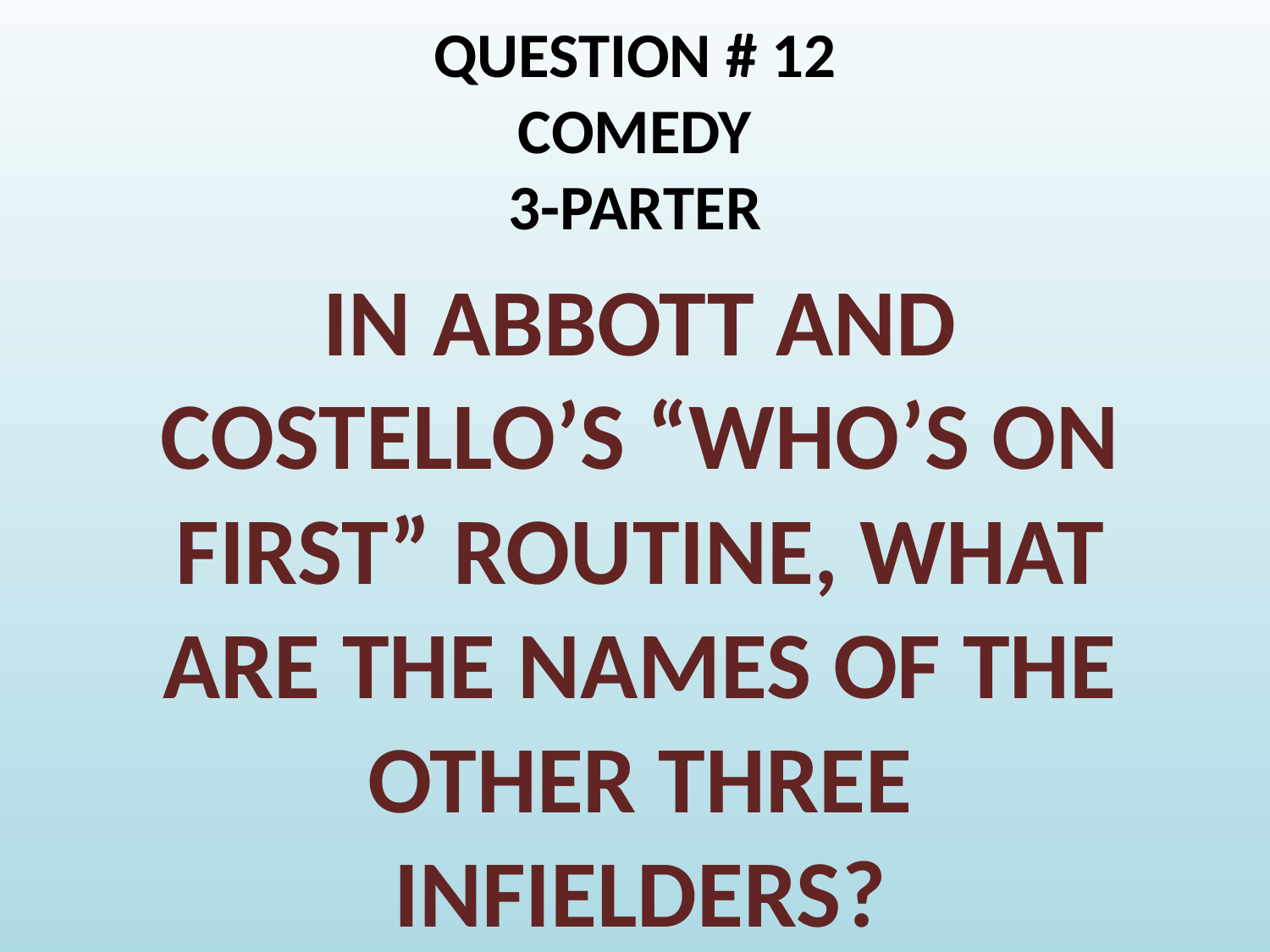

# QUESTION # 12 COMEDY 3-PARTER
IN ABBOTT AND COSTELLO’S “WHO’S ON FIRST” ROUTINE, WHAT ARE THE NAMES OF THE OTHER THREE INFIELDERS?